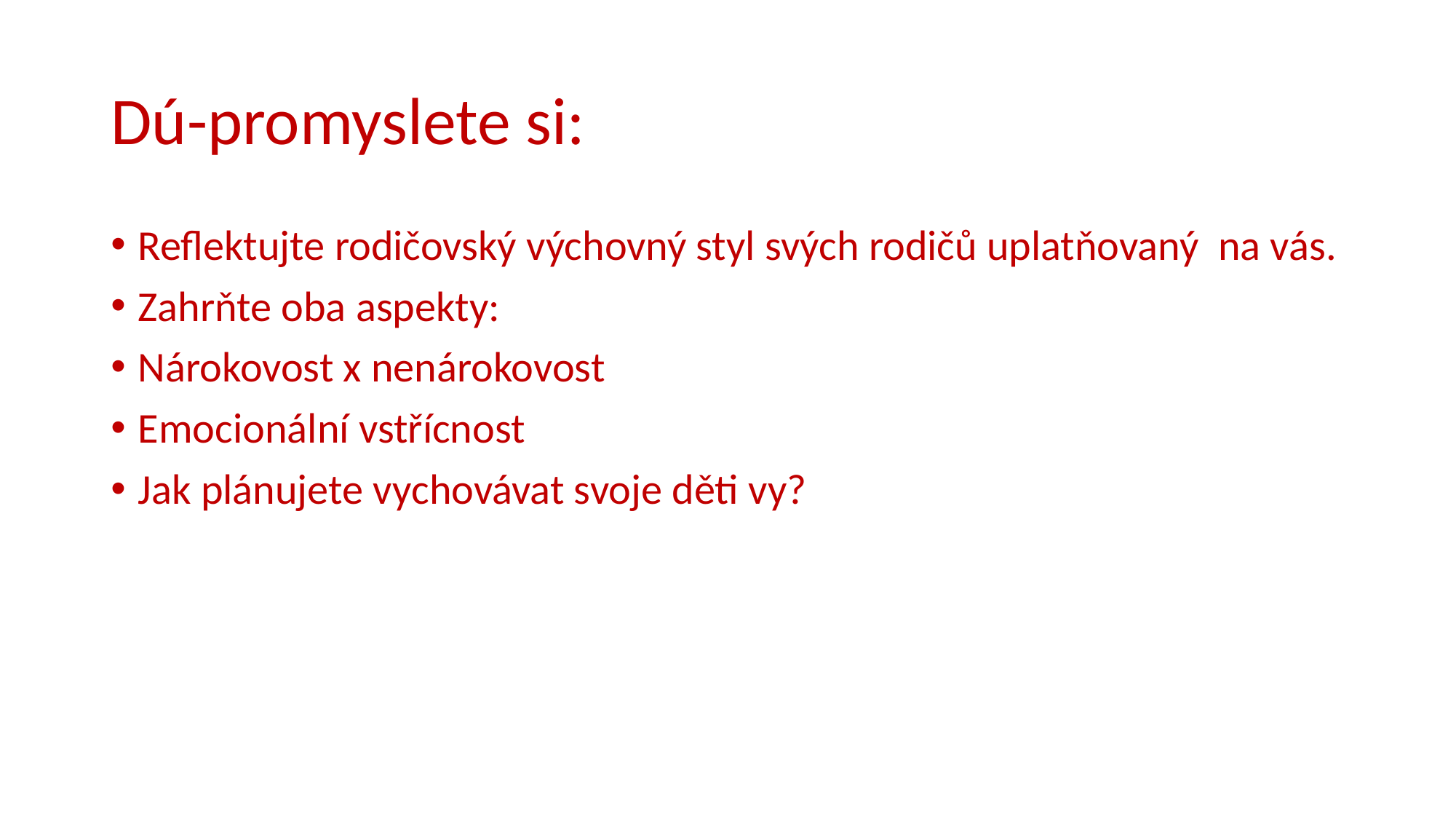

# Dú-promyslete si:
Reflektujte rodičovský výchovný styl svých rodičů uplatňovaný  na vás.
Zahrňte oba aspekty:
Nárokovost x nenárokovost
Emocionální vstřícnost
Jak plánujete vychovávat svoje děti vy?